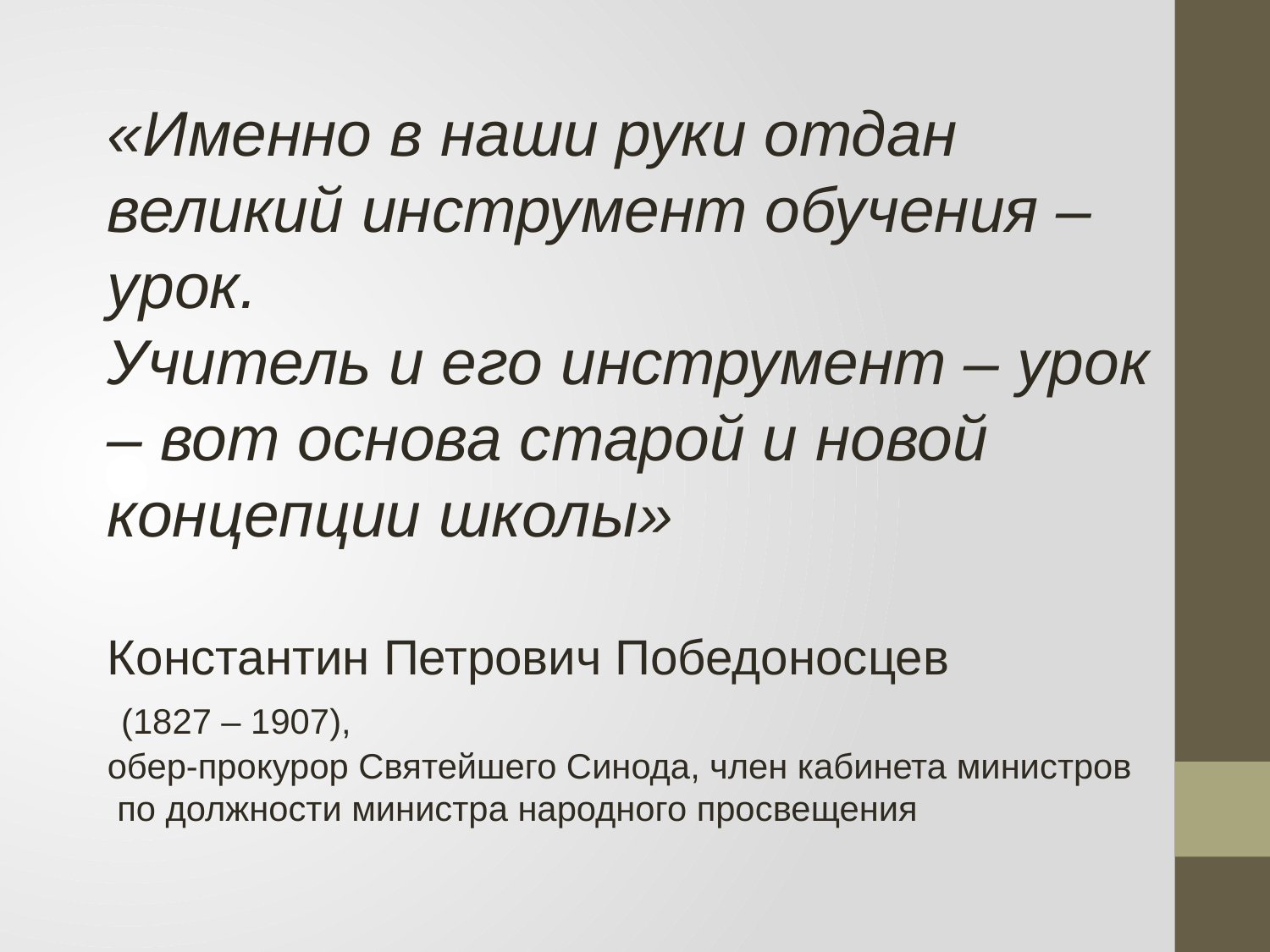

«Именно в наши руки отдан великий инструмент обучения – урок.
Учитель и его инструмент – урок – вот основа старой и новой концепции школы»

Константин Петрович Победоносцев
 (1827 – 1907),
обер-прокурор Святейшего Синода, член кабинета министров
 по должности министра народного просвещения